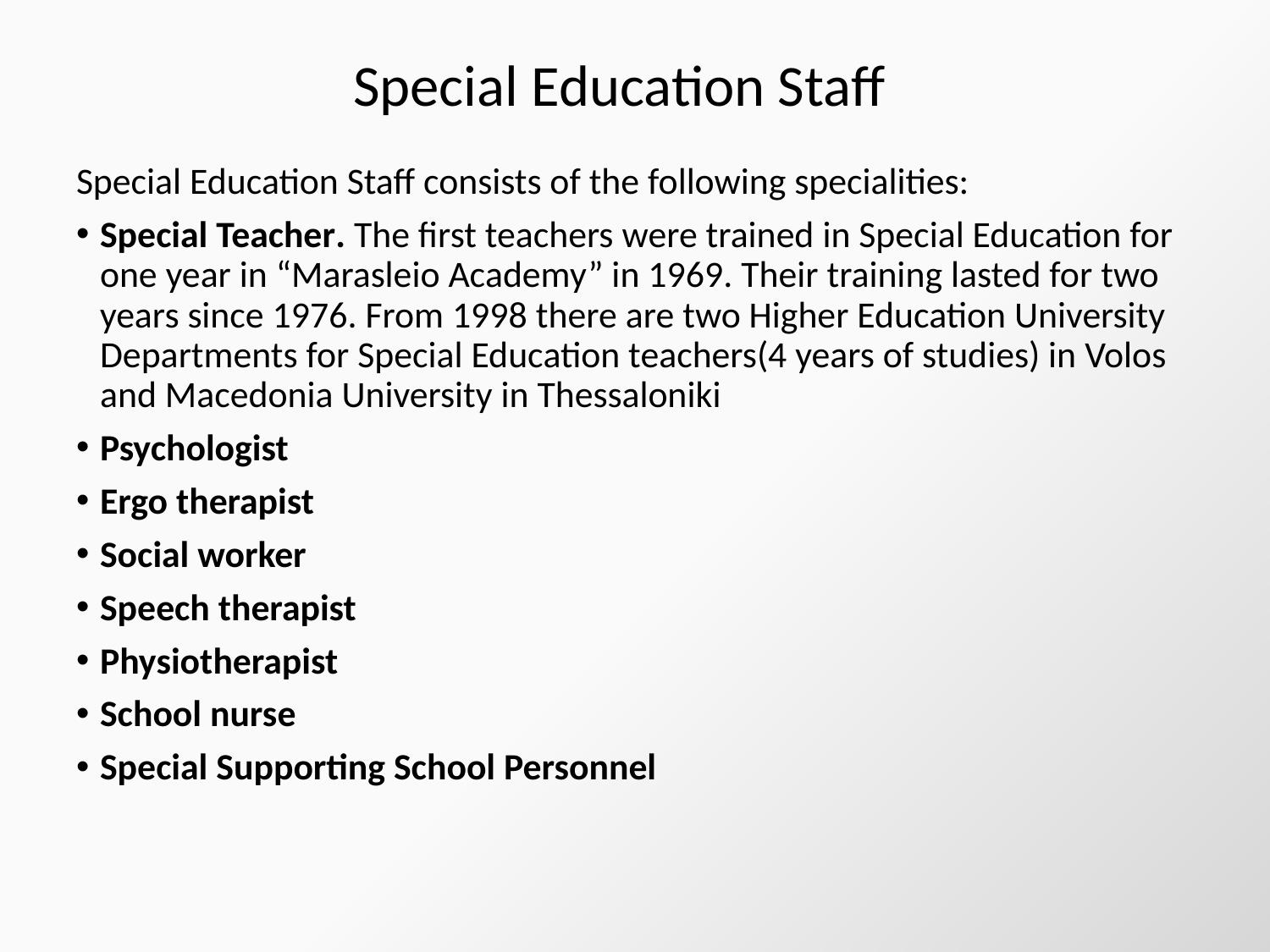

# Special Education Staff
Special Education Staff consists of the following specialities:
Special Teacher. The first teachers were trained in Special Education for one year in “Marasleio Academy” in 1969. Their training lasted for two years since 1976. From 1998 there are two Higher Education University Departments for Special Education teachers(4 years of studies) in Volos and Macedonia University in Thessaloniki
Psychologist
Ergo therapist
Social worker
Speech therapist
Physiotherapist
School nurse
Special Supporting School Personnel